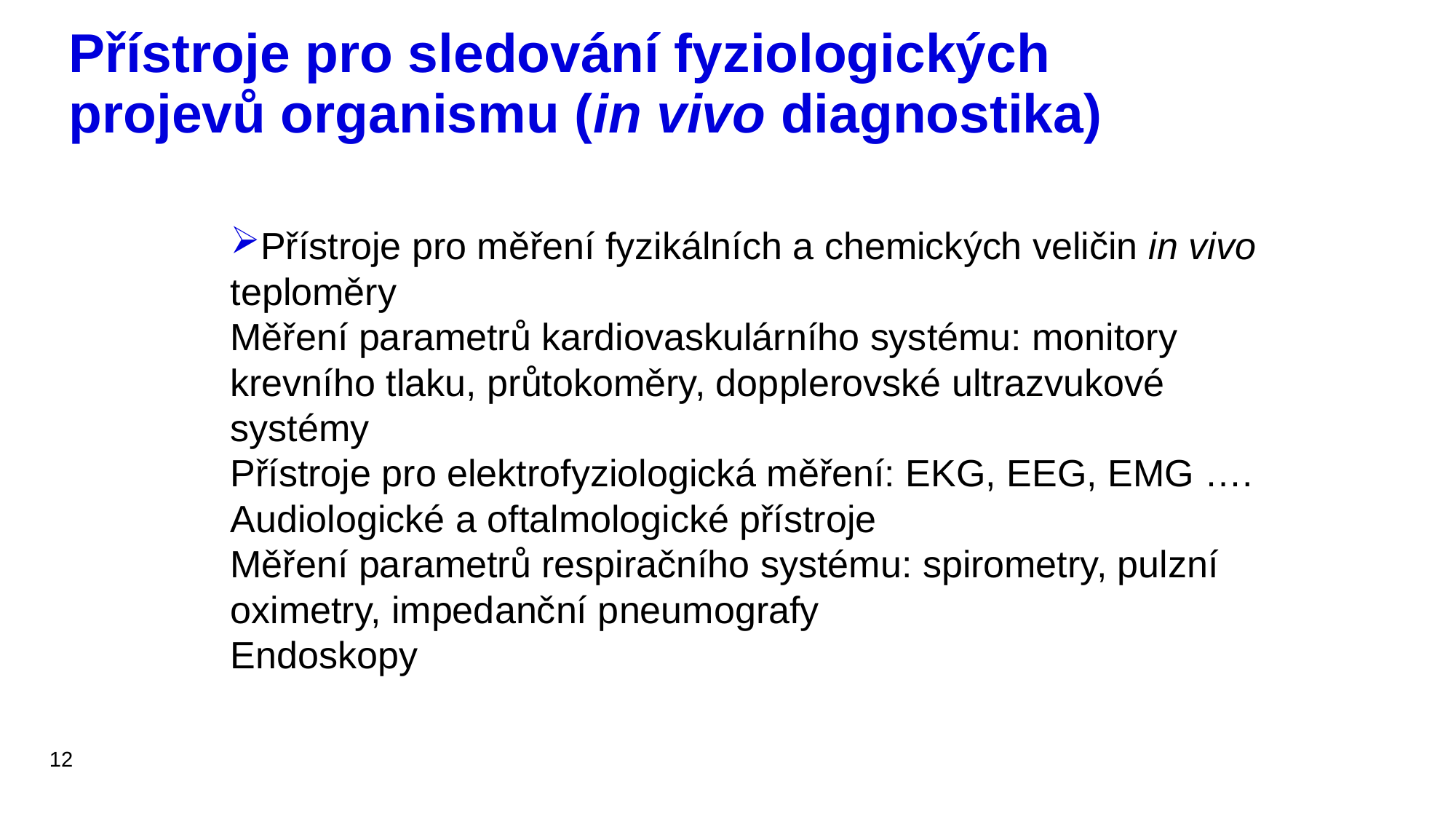

# Přístroje pro sledování fyziologických projevů organismu (in vivo diagnostika)
Přístroje pro měření fyzikálních a chemických veličin in vivo
teploměry
Měření parametrů kardiovaskulárního systému: monitory krevního tlaku, průtokoměry, dopplerovské ultrazvukové systémy
Přístroje pro elektrofyziologická měření: EKG, EEG, EMG ….
Audiologické a oftalmologické přístroje
Měření parametrů respiračního systému: spirometry, pulzní oximetry, impedanční pneumografy
Endoskopy
12